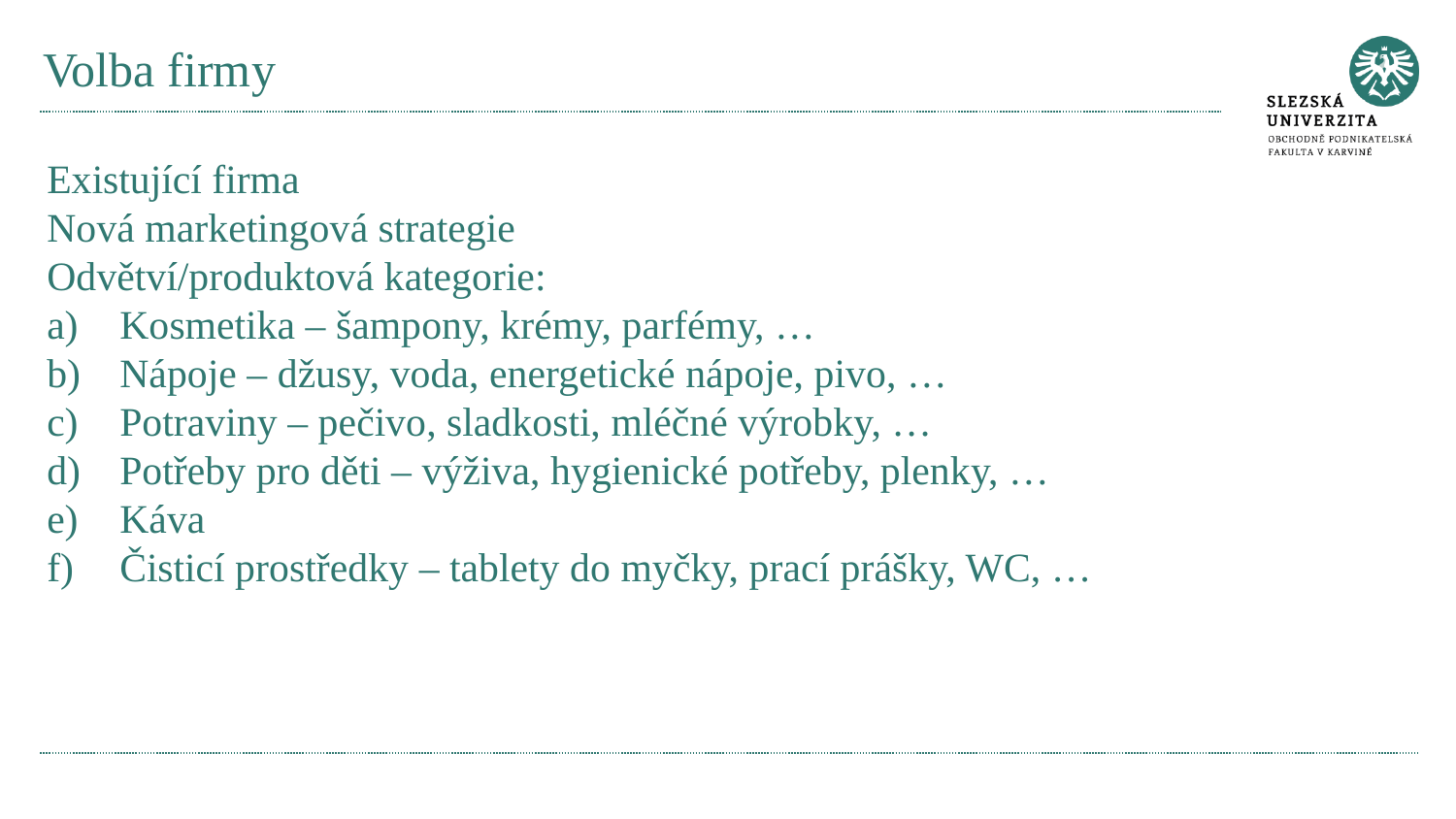

# Volba firmy
Existující firma
Nová marketingová strategie
Odvětví/produktová kategorie:
Kosmetika – šampony, krémy, parfémy, …
Nápoje – džusy, voda, energetické nápoje, pivo, …
Potraviny – pečivo, sladkosti, mléčné výrobky, …
Potřeby pro děti – výživa, hygienické potřeby, plenky, …
Káva
Čisticí prostředky – tablety do myčky, prací prášky, WC, …